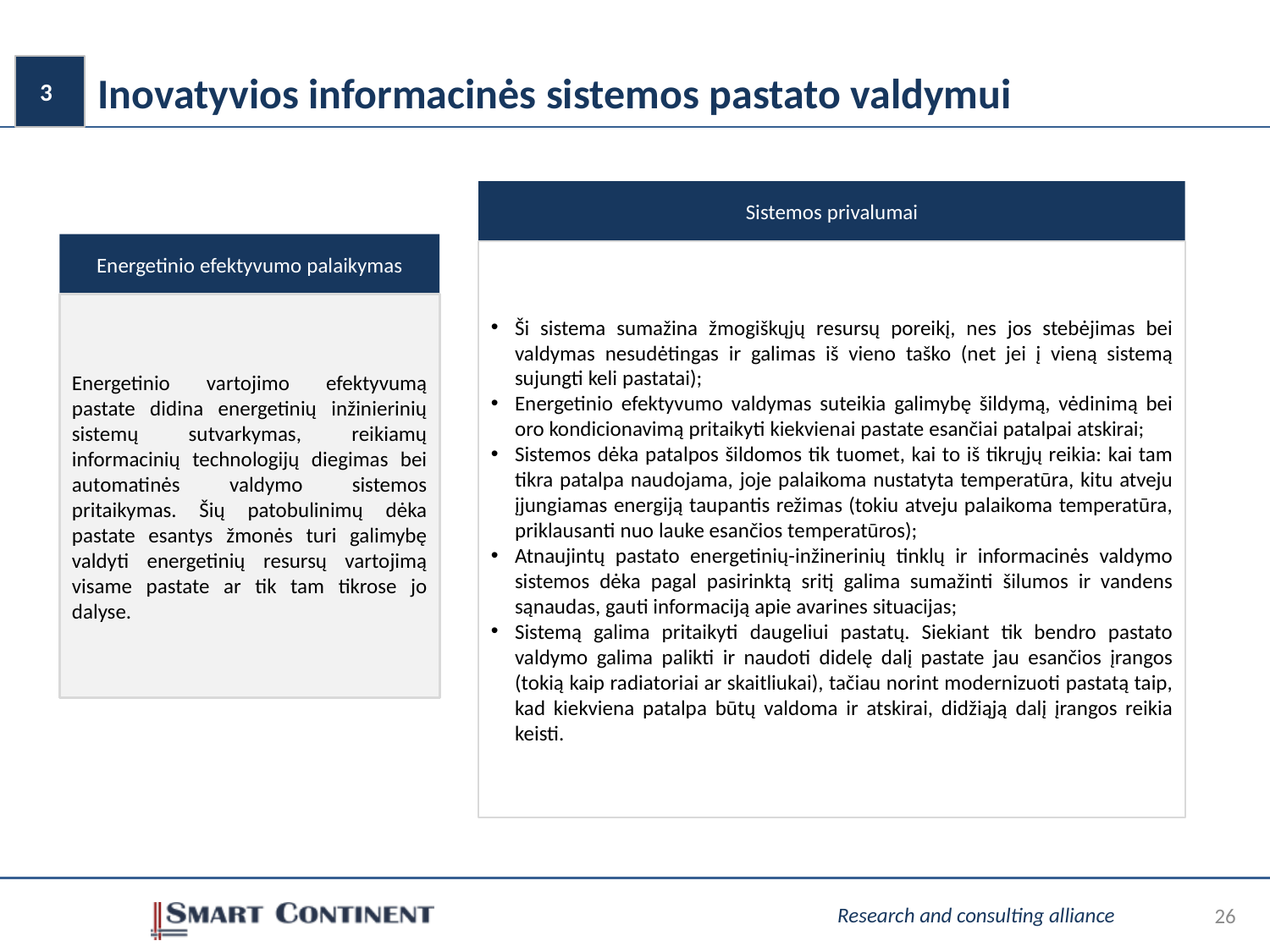

3
# Inovatyvios informacinės sistemos pastato valdymui
Sistemos privalumai
Energetinio efektyvumo palaikymas
Ši sistema sumažina žmogiškųjų resursų poreikį, nes jos stebėjimas bei valdymas nesudėtingas ir galimas iš vieno taško (net jei į vieną sistemą sujungti keli pastatai);
Energetinio efektyvumo valdymas suteikia galimybę šildymą, vėdinimą bei oro kondicionavimą pritaikyti kiekvienai pastate esančiai patalpai atskirai;
Sistemos dėka patalpos šildomos tik tuomet, kai to iš tikrųjų reikia: kai tam tikra patalpa naudojama, joje palaikoma nustatyta temperatūra, kitu atveju įjungiamas energiją taupantis režimas (tokiu atveju palaikoma temperatūra, priklausanti nuo lauke esančios temperatūros);
Atnaujintų pastato energetinių-inžinerinių tinklų ir informacinės valdymo sistemos dėka pagal pasirinktą sritį galima sumažinti šilumos ir vandens sąnaudas, gauti informaciją apie avarines situacijas;
Sistemą galima pritaikyti daugeliui pastatų. Siekiant tik bendro pastato valdymo galima palikti ir naudoti didelę dalį pastate jau esančios įrangos (tokią kaip radiatoriai ar skaitliukai), tačiau norint modernizuoti pastatą taip, kad kiekviena patalpa būtų valdoma ir atskirai, didžiąją dalį įrangos reikia keisti.
Energetinio vartojimo efektyvumą pastate didina energetinių inžinierinių sistemų sutvarkymas, reikiamų informacinių technologijų diegimas bei automatinės valdymo sistemos pritaikymas. Šių patobulinimų dėka pastate esantys žmonės turi galimybę valdyti energetinių resursų vartojimą visame pastate ar tik tam tikrose jo dalyse.